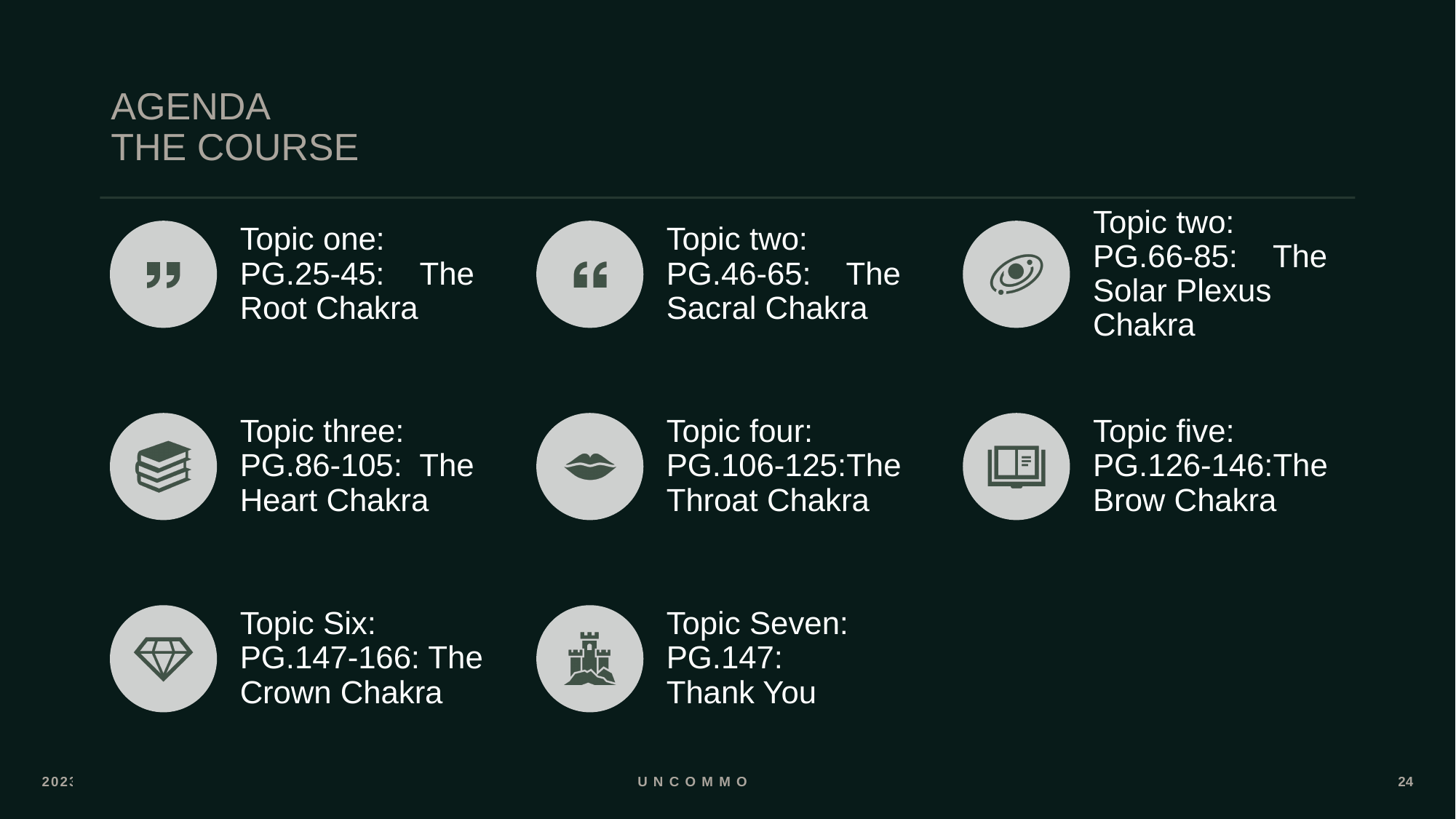

# AGENDA THE COURSE
Topic one:    PG.25-45:    The Root Chakra
Topic two:    PG.46-65:    The Sacral Chakra
Topic two:    PG.66-85:    The Solar Plexus Chakra
Topic three:  PG.86-105:  The Heart Chakra
Topic four:    PG.106-125:The Throat Chakra
Topic five:     PG.126-146:The Brow Chakra
Topic Six:      PG.147-166: The Crown Chakra
Topic Seven:  PG.147:        Thank You
2023
Uncommon ppl
24